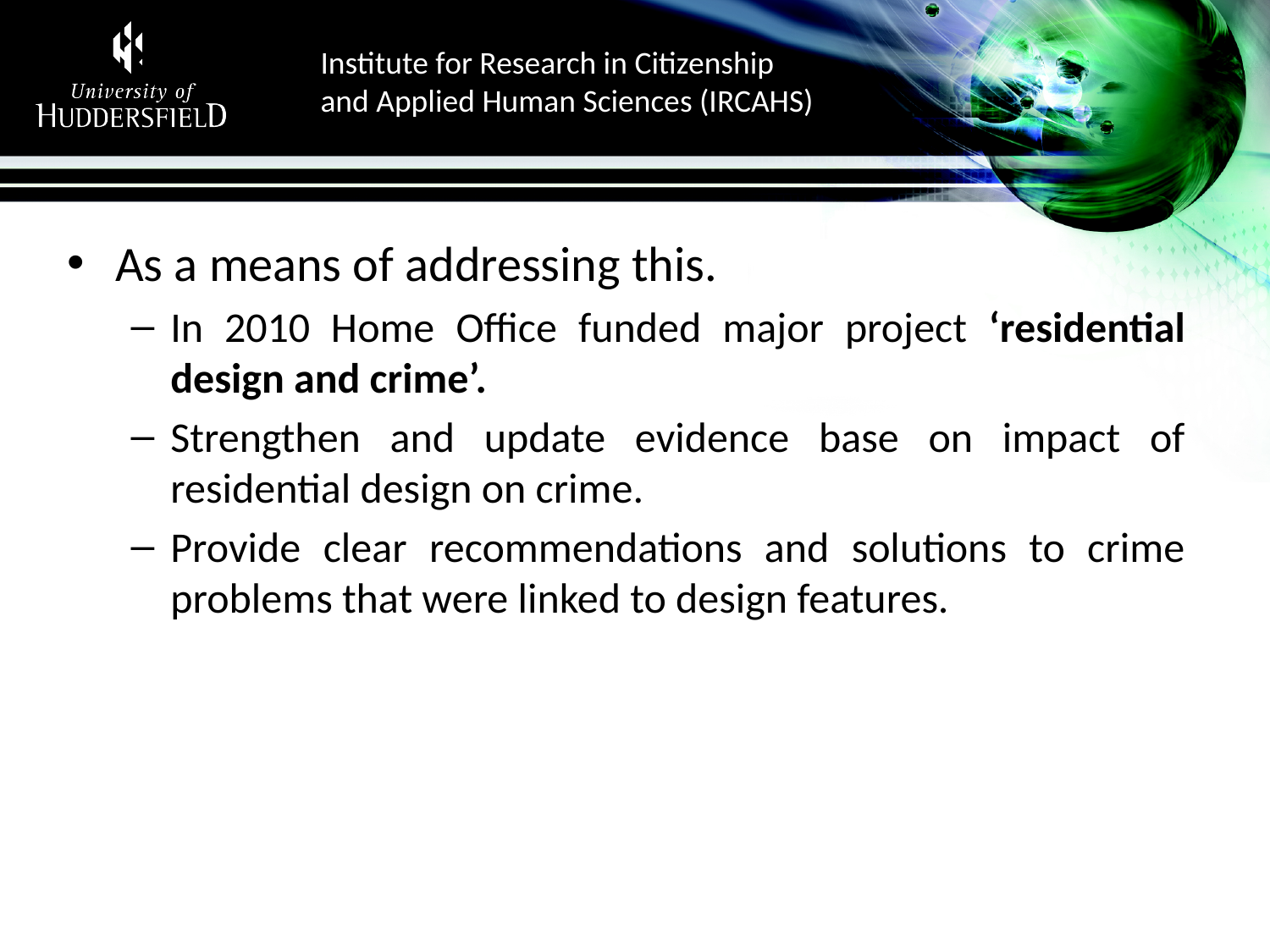

#
As a means of addressing this.
In 2010 Home Office funded major project ‘residential design and crime’.
Strengthen and update evidence base on impact of residential design on crime.
Provide clear recommendations and solutions to crime problems that were linked to design features.